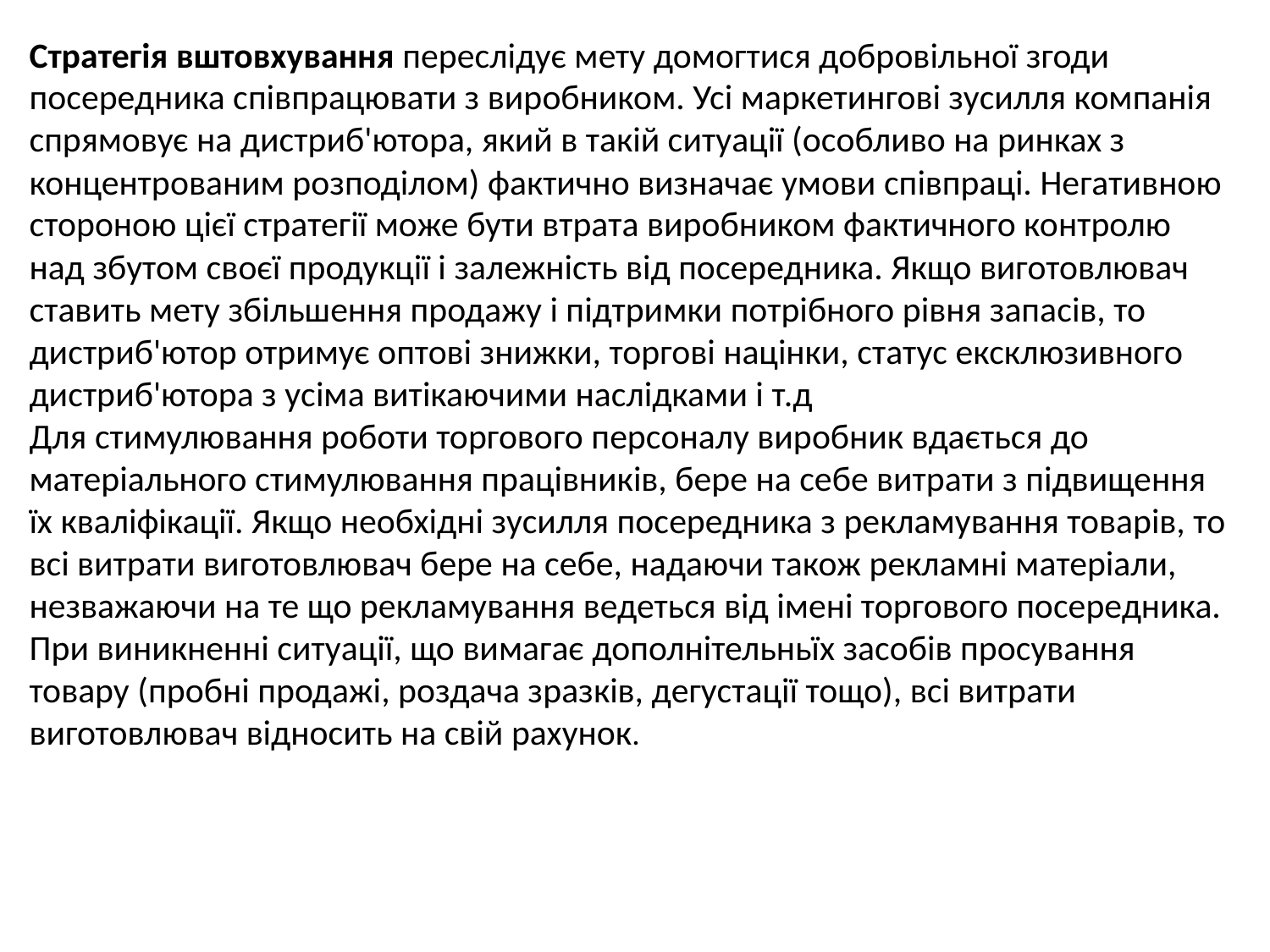

Стратегія вштовхування переслідує мету домогтися добровільної згоди посередника співпрацювати з виробником. Усі маркетингові зусилля компанія спрямовує на дистриб'ютора, який в такій ситуації (особливо на ринках з концентрованим розподілом) фактично визначає умови співпраці. Негативною стороною цієї стратегії може бути втрата виробником фактичного контролю над збутом своєї продукції і залежність від посередника. Якщо виготовлювач ставить мету збільшення продажу і підтримки потрібного рівня запасів, то дистриб'ютор отримує оптові знижки, торгові націнки, статус ексклюзивного дистриб'ютора з усіма витікаючими наслідками і т.д
Для стимулювання роботи торгового персоналу виробник вдається до матеріального стимулювання працівників, бере на себе витрати з підвищення їх кваліфікації. Якщо необхідні зусилля посередника з рекламування товарів, то всі витрати виготовлювач бере на себе, надаючи також рекламні матеріали, незважаючи на те що рекламування ведеться від імені торгового посередника.
При виникненні ситуації, що вимагає дополнітельньїх засобів просування товару (пробні продажі, роздача зразків, дегустації тощо), всі витрати виготовлювач відносить на свій рахунок.